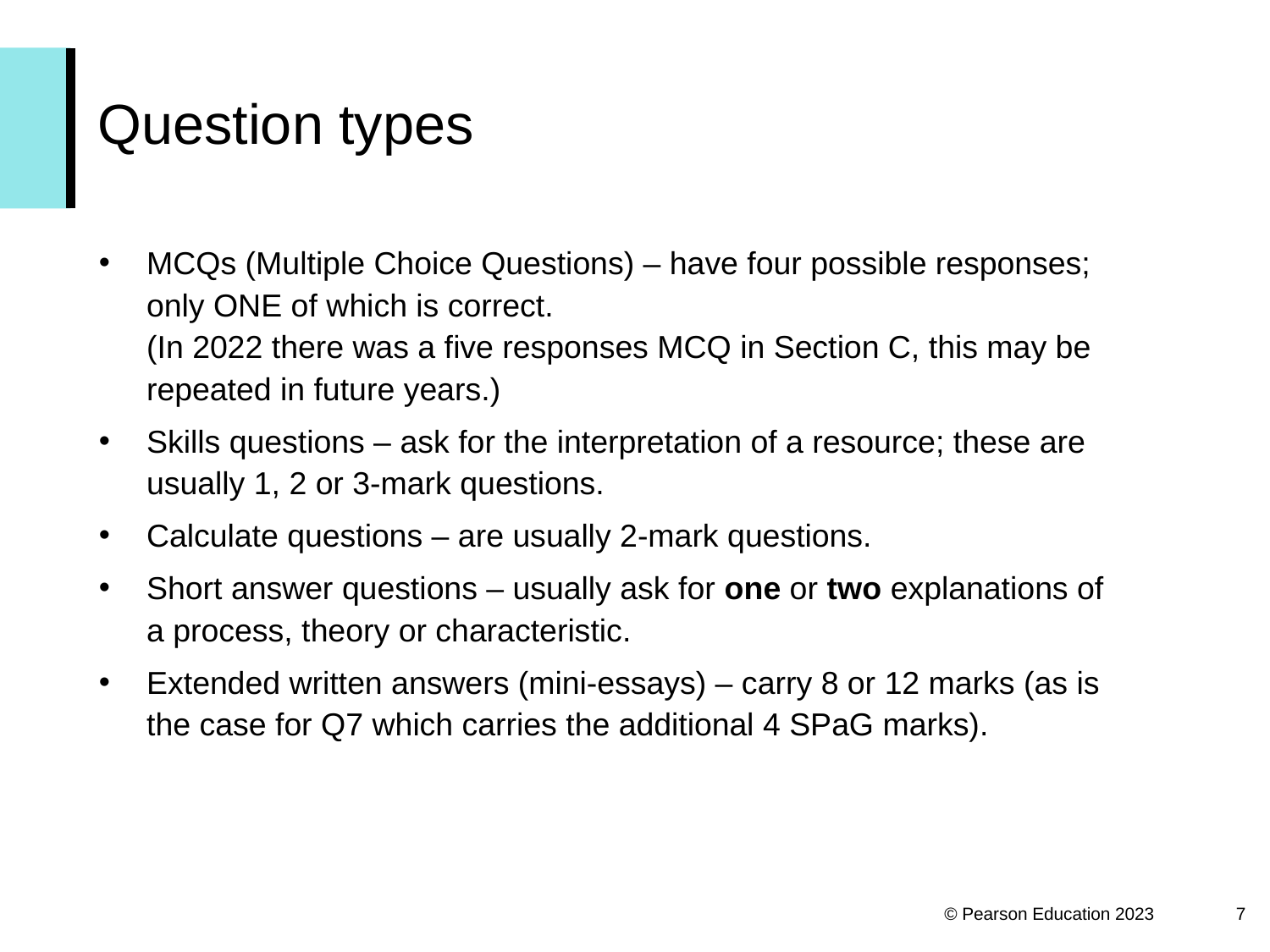

# Question types
MCQs (Multiple Choice Questions) – have four possible responses; only ONE of which is correct.
(In 2022 there was a five responses MCQ in Section C, this may be repeated in future years.)
Skills questions – ask for the interpretation of a resource; these are usually 1, 2 or 3-mark questions.
Calculate questions – are usually 2-mark questions.
Short answer questions – usually ask for one or two explanations of a process, theory or characteristic.
Extended written answers (mini-essays) – carry 8 or 12 marks (as is the case for Q7 which carries the additional 4 SPaG marks).